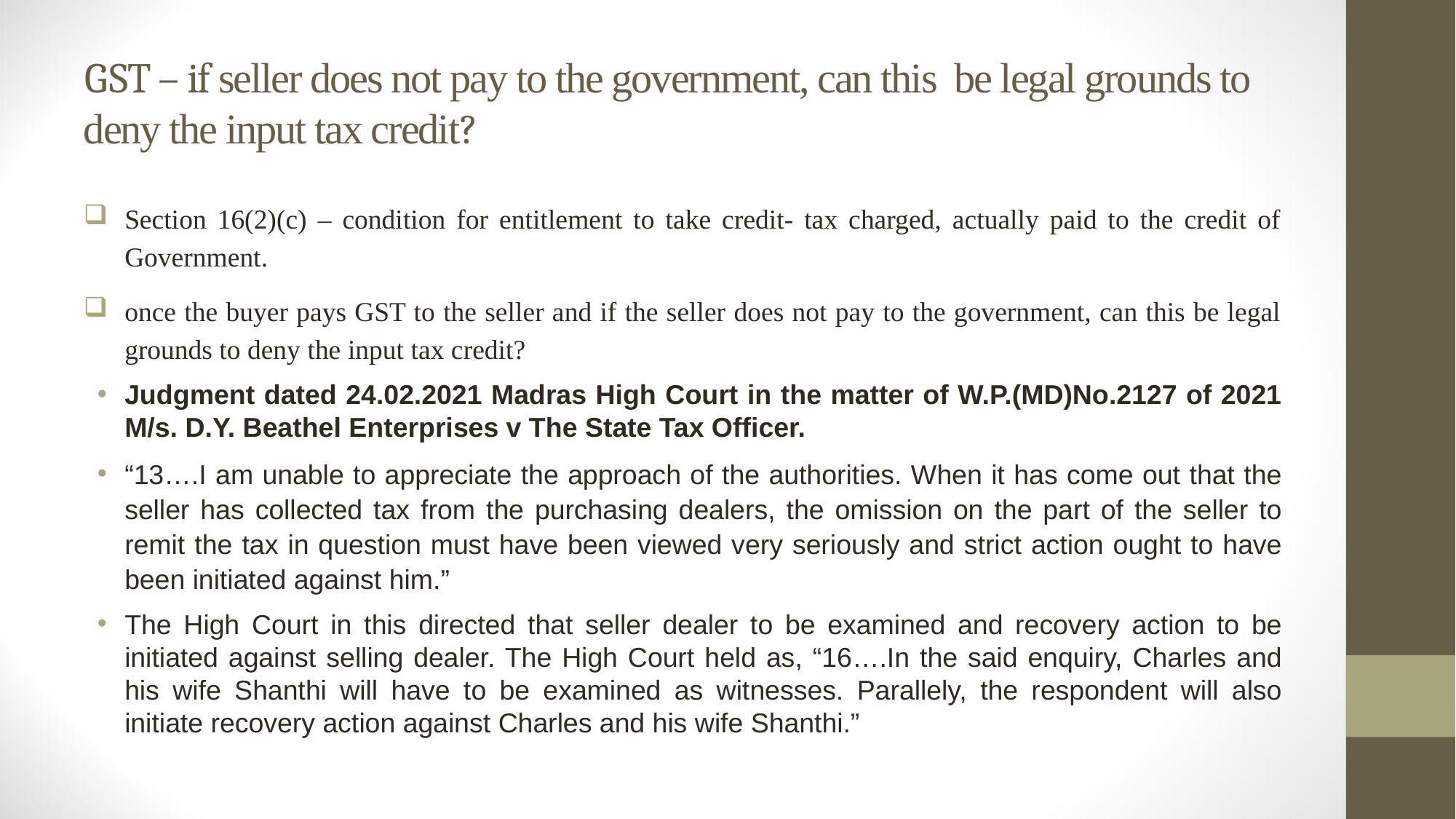

# GST – if seller does not pay to the government, can this  be legal grounds to deny the input tax credit?
Section 16(2)(c) – condition for entitlement to take credit- tax charged, actually paid to the credit of Government.
once the buyer pays GST to the seller and if the seller does not pay to the government, can this be legal grounds to deny the input tax credit?
Judgment dated 24.02.2021 Madras High Court in the matter of W.P.(MD)No.2127 of 2021 M/s. D.Y. Beathel Enterprises v The State Tax Officer.
“13….I am unable to appreciate the approach of the authorities. When it has come out that the seller has collected tax from the purchasing dealers, the omission on the part of the seller to remit the tax in question must have been viewed very seriously and strict action ought to have been initiated against him.”
The High Court in this directed that seller dealer to be examined and recovery action to be initiated against selling dealer. The High Court held as, “16….In the said enquiry, Charles and his wife Shanthi will have to be examined as witnesses. Parallely, the respondent will also initiate recovery action against Charles and his wife Shanthi.”